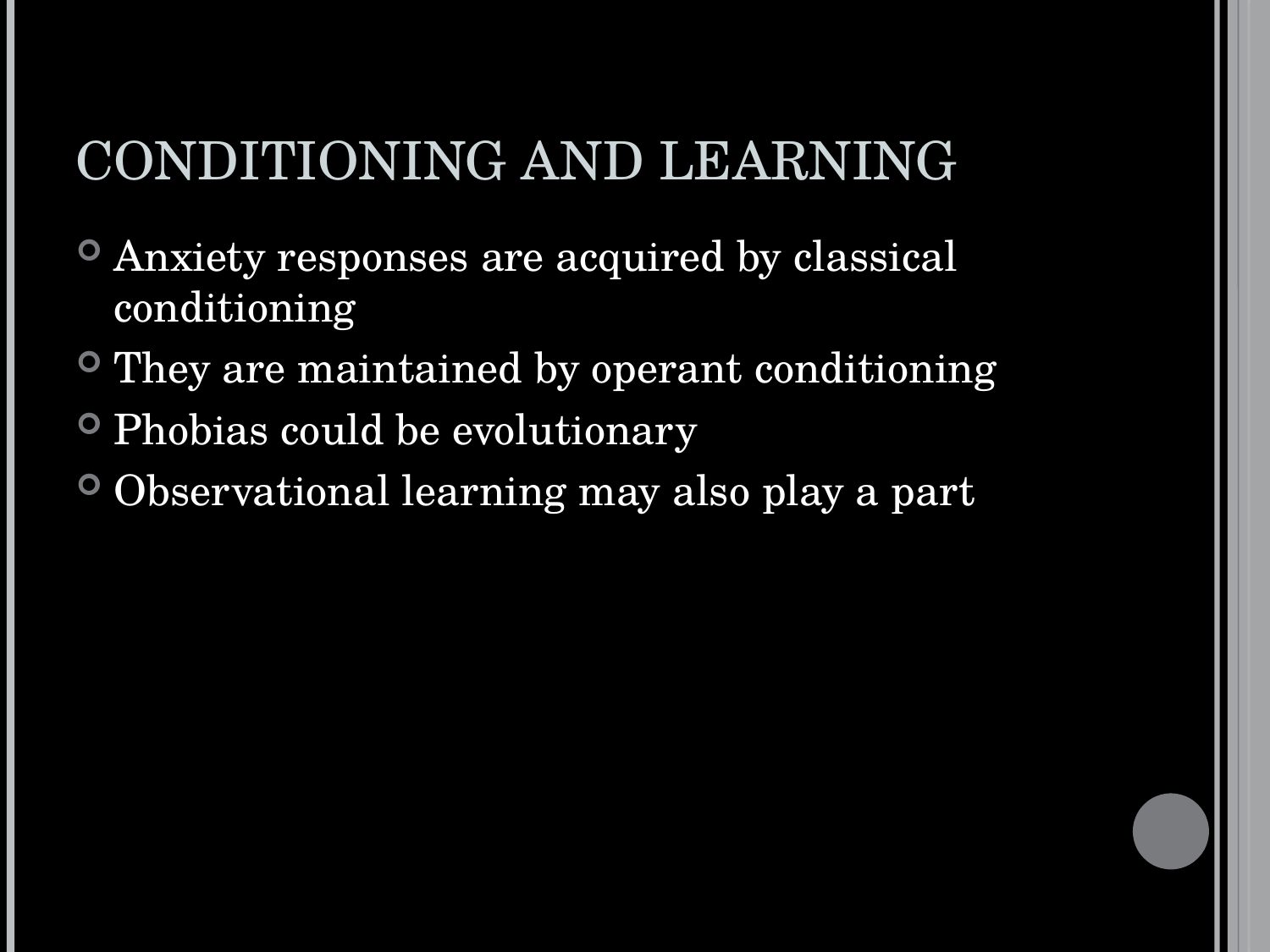

# CONDITIONING AND LEARNING
Anxiety responses are acquired by classical conditioning
They are maintained by operant conditioning
Phobias could be evolutionary
Observational learning may also play a part